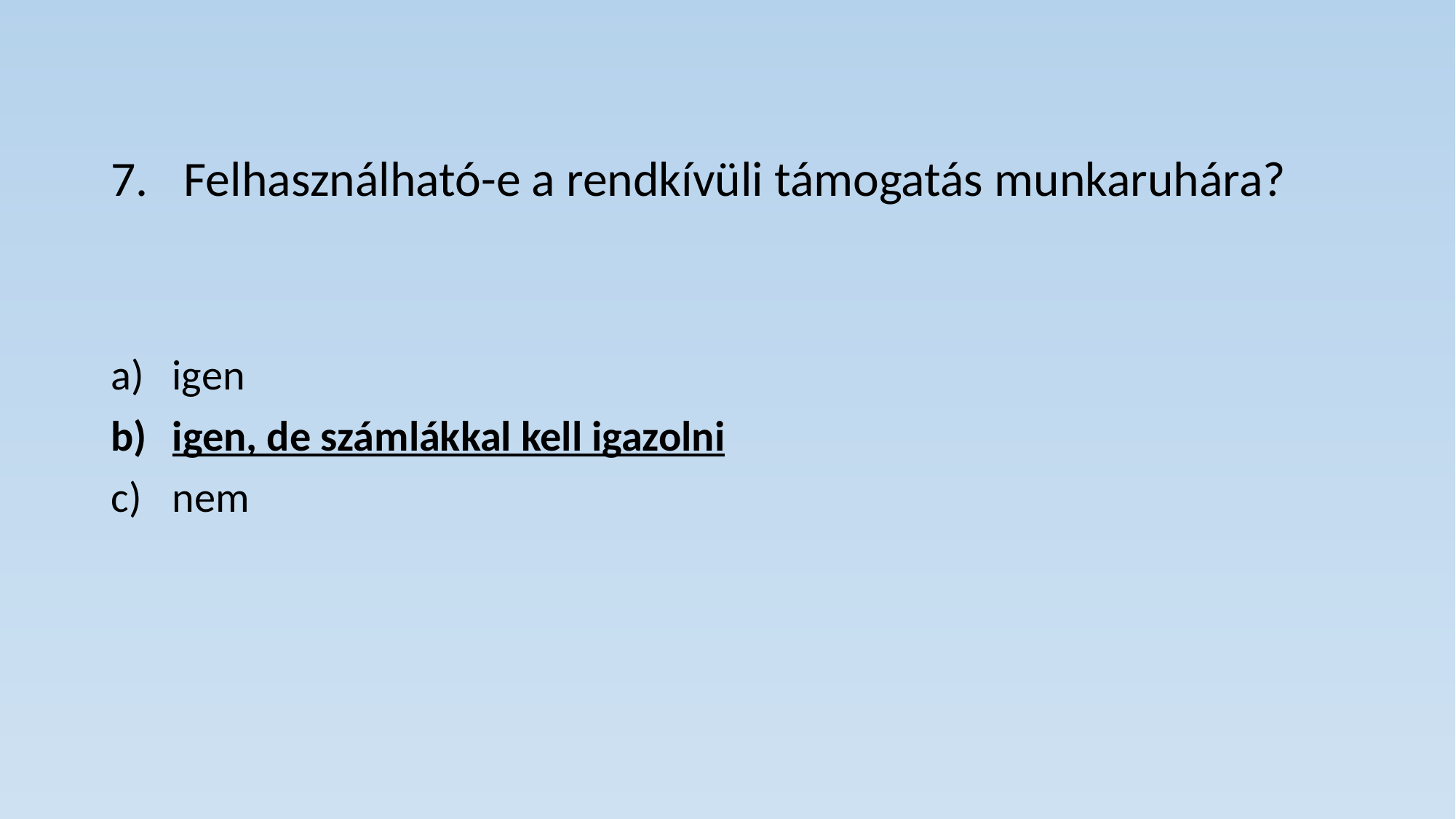

# Felhasználható-e a rendkívüli támogatás munkaruhára?
igen
igen, de számlákkal kell igazolni
nem